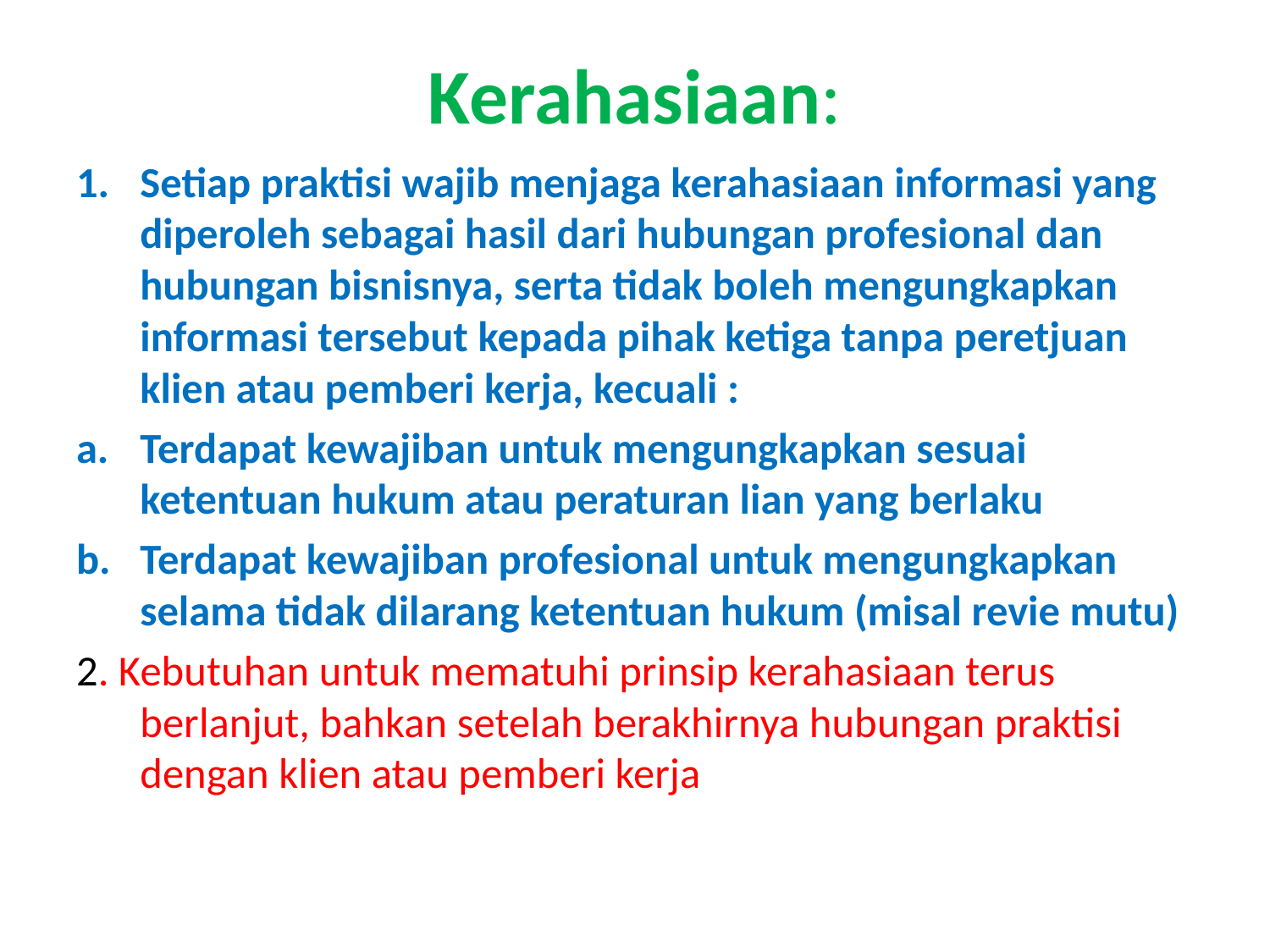

# Kerahasiaan:
Setiap praktisi wajib menjaga kerahasiaan informasi yang diperoleh sebagai hasil dari hubungan profesional dan hubungan bisnisnya, serta tidak boleh mengungkapkan informasi tersebut kepada pihak ketiga tanpa peretjuan klien atau pemberi kerja, kecuali :
Terdapat kewajiban untuk mengungkapkan sesuai ketentuan hukum atau peraturan lian yang berlaku
Terdapat kewajiban profesional untuk mengungkapkan selama tidak dilarang ketentuan hukum (misal revie mutu)
2. Kebutuhan untuk mematuhi prinsip kerahasiaan terus berlanjut, bahkan setelah berakhirnya hubungan praktisi dengan klien atau pemberi kerja